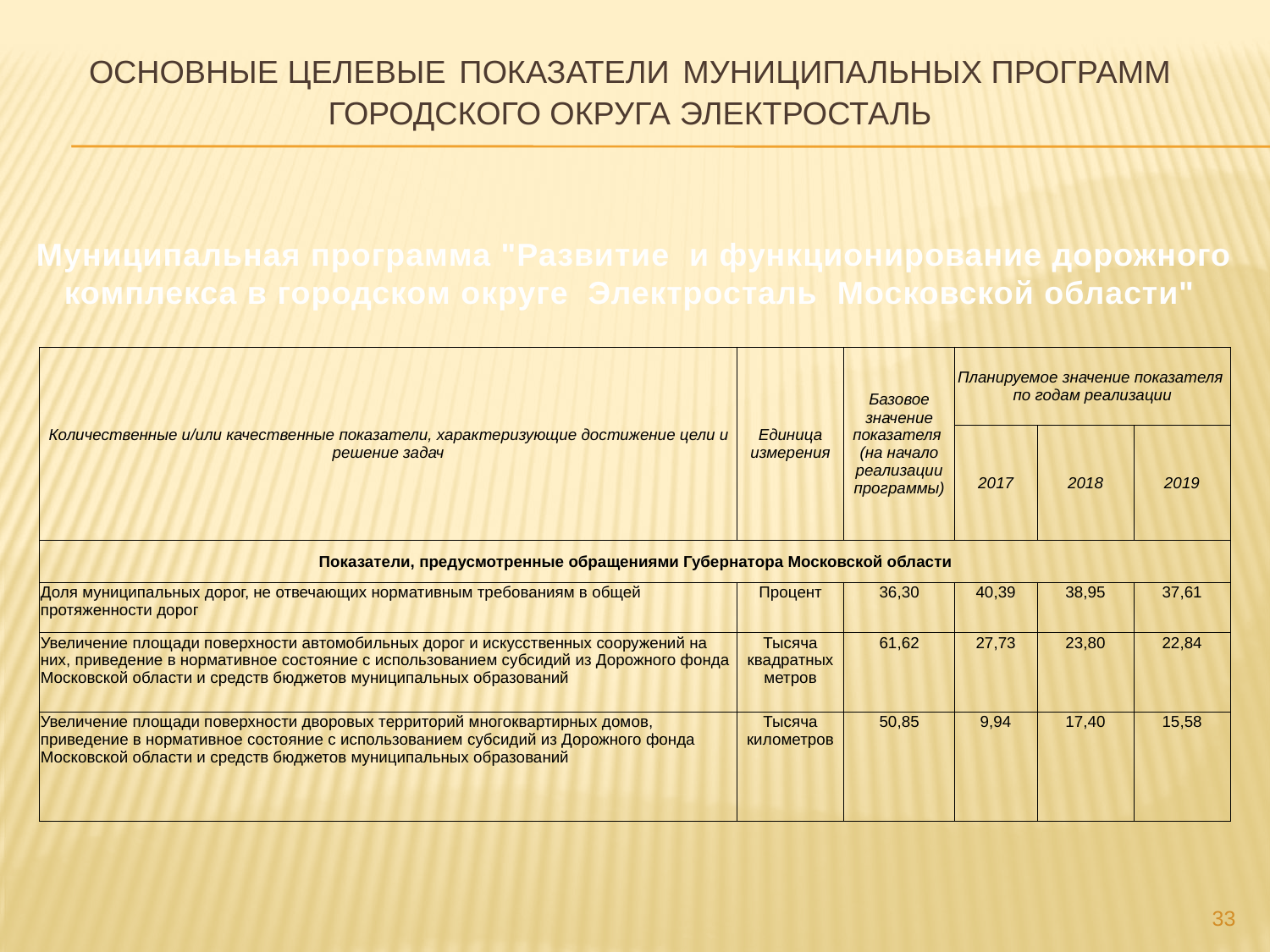

# ОСНОВНЫЕ ЦЕЛЕВЫЕ ПОКАЗАТЕЛИ МУНИЦИПАЛЬНЫХ ПРОГРАММ ГОРОДСКОГО ОКРУГА ЭЛЕКТРОСТАЛЬ

Муниципальная программа "Развитие  и функционирование дорожного комплекса в городском округе  Электросталь  Московской области"
| Количественные и/или качественные показатели, характеризующие достижение цели и решение задач | Единица измерения | Базовое значение показателя (на начало реализации программы) | Планируемое значение показателя по годам реализации |  |  |
| --- | --- | --- | --- | --- | --- |
|  |  |  | 2017 | 2018 | 2019 |
| Показатели, предусмотренные обращениями Губернатора Московской области |  |  |  |  |  |
| Доля муниципальных дорог, не отвечающих нормативным требованиям в общей протяженности дорог | Процент | 36,30 | 40,39 | 38,95 | 37,61 |
| Увеличение площади поверхности автомобильных дорог и искусственных сооружений на них, приведение в нормативное состояние с использованием субсидий из Дорожного фонда Московской области и средств бюджетов муниципальных образований | Тысяча квадратных метров | 61,62 | 27,73 | 23,80 | 22,84 |
| Увеличение площади поверхности дворовых территорий многоквартирных домов, приведение в нормативное состояние с использованием субсидий из Дорожного фонда Московской области и средств бюджетов муниципальных образований | Тысяча километров | 50,85 | 9,94 | 17,40 | 15,58 |
33